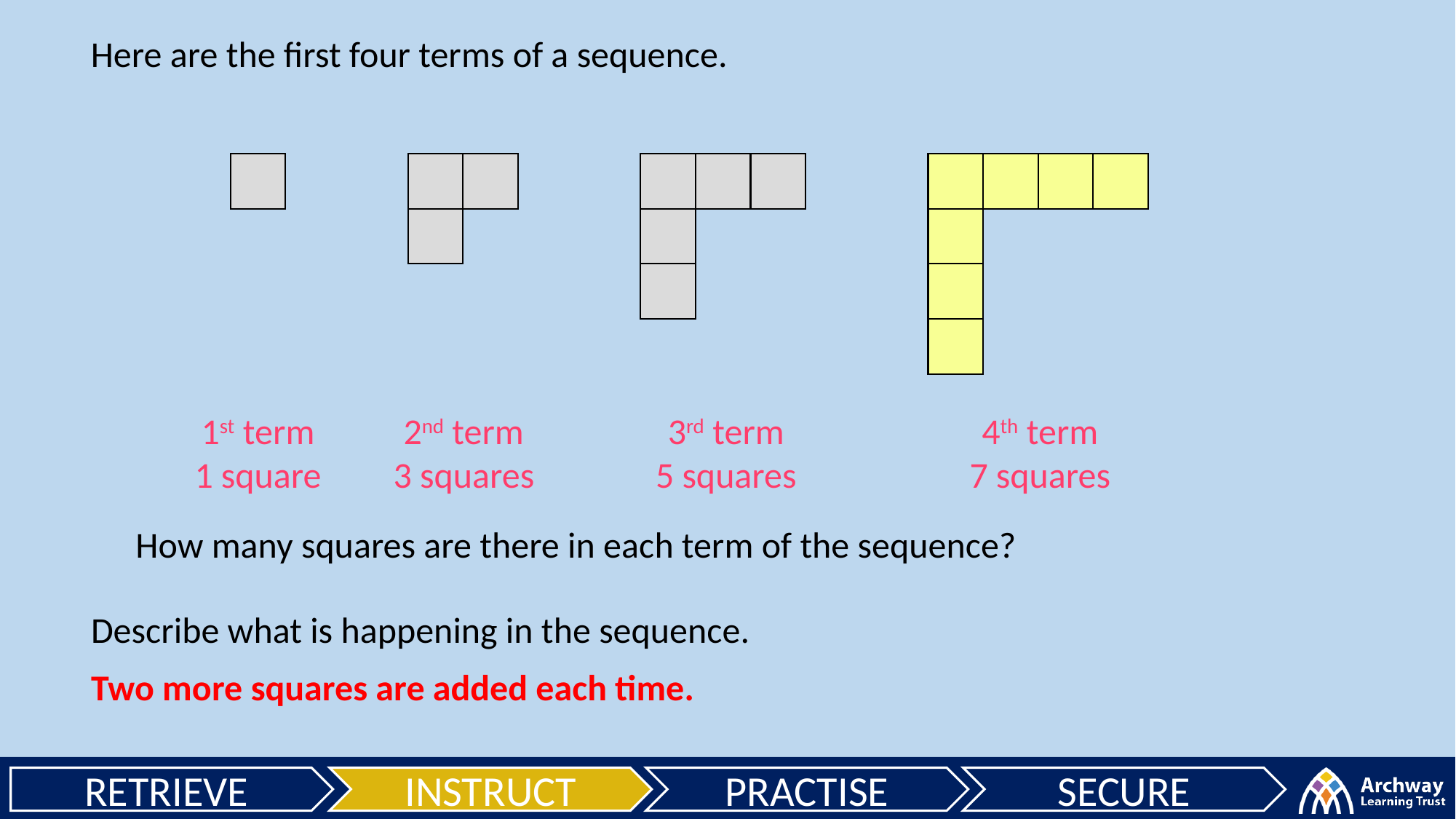

Here are the first four terms of a sequence.

1st term
1 square
2nd term
3 squares
3rd term
5 squares
4th term
7 squares
How many squares are there in each term of the sequence?
Describe what is happening in the sequence.
Two more squares are added each time.